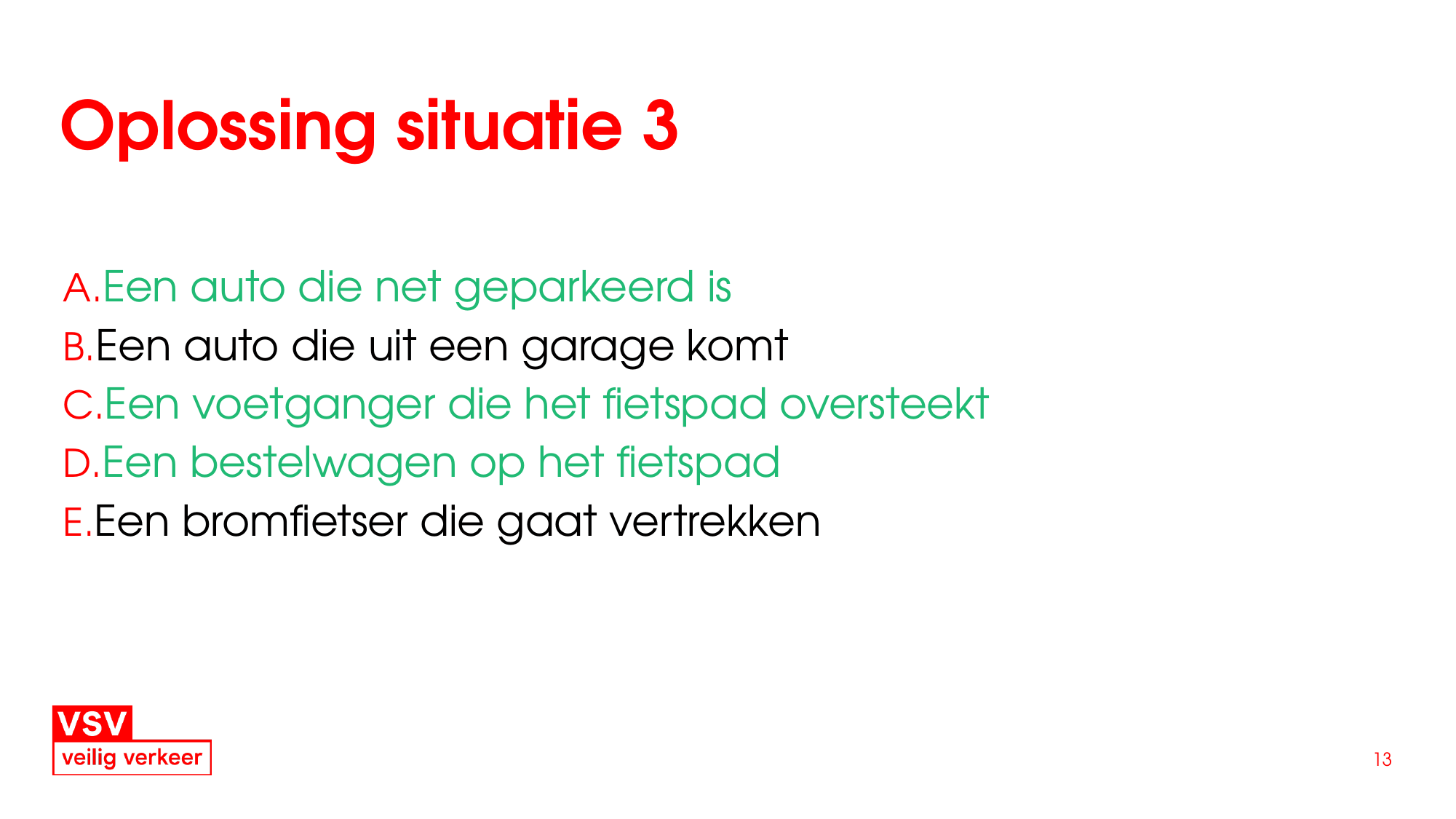

# Oplossing situatie 3
Een auto die net geparkeerd is
Een auto die uit een garage komt
Een voetganger die het fietspad oversteekt
Een bestelwagen op het fietspad
Een bromfietser die gaat vertrekken